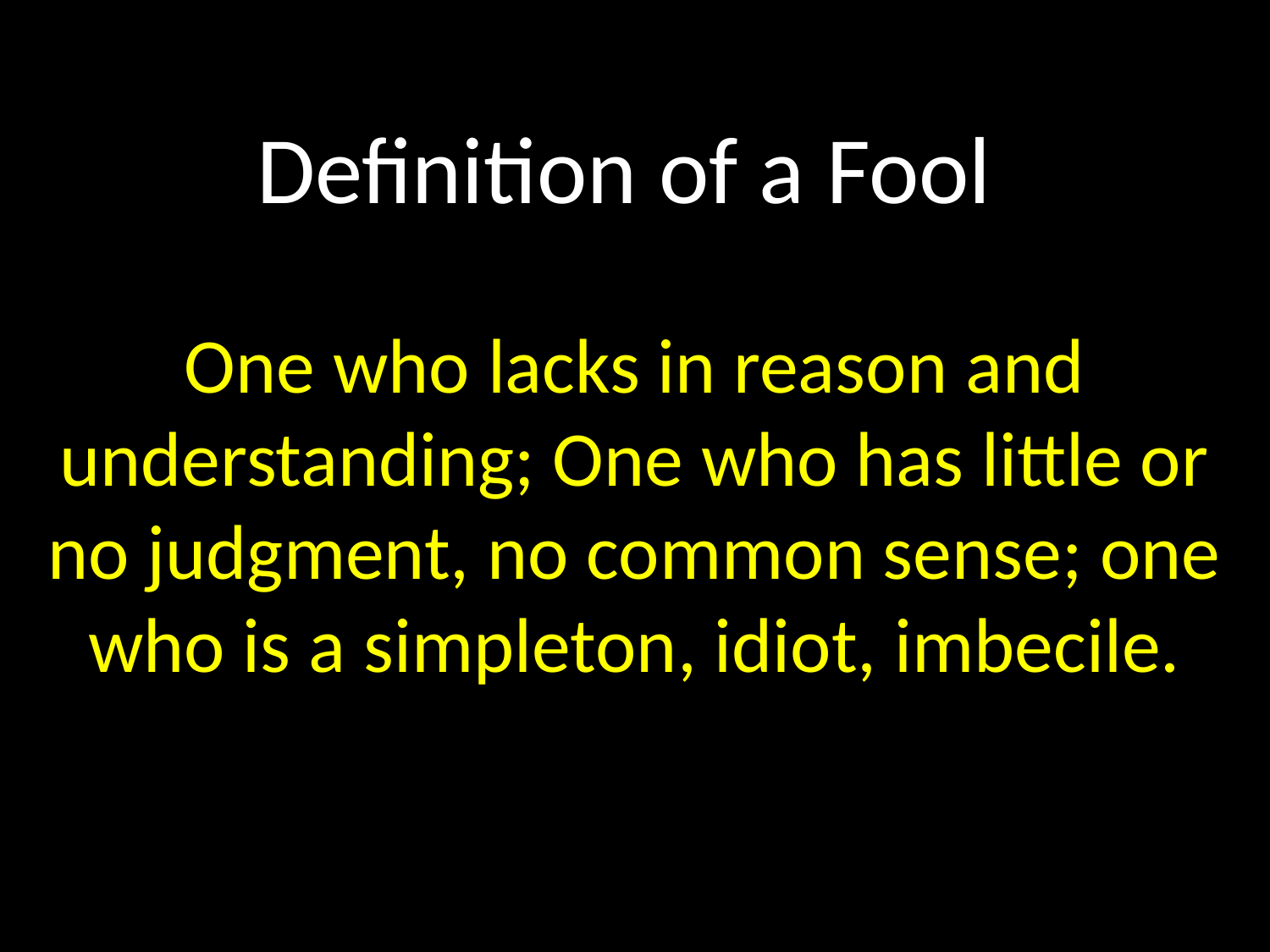

# Definition of a Fool One who lacks in reason and understanding; One who has little or no judgment, no common sense; one who is a simpleton, idiot, imbecile.